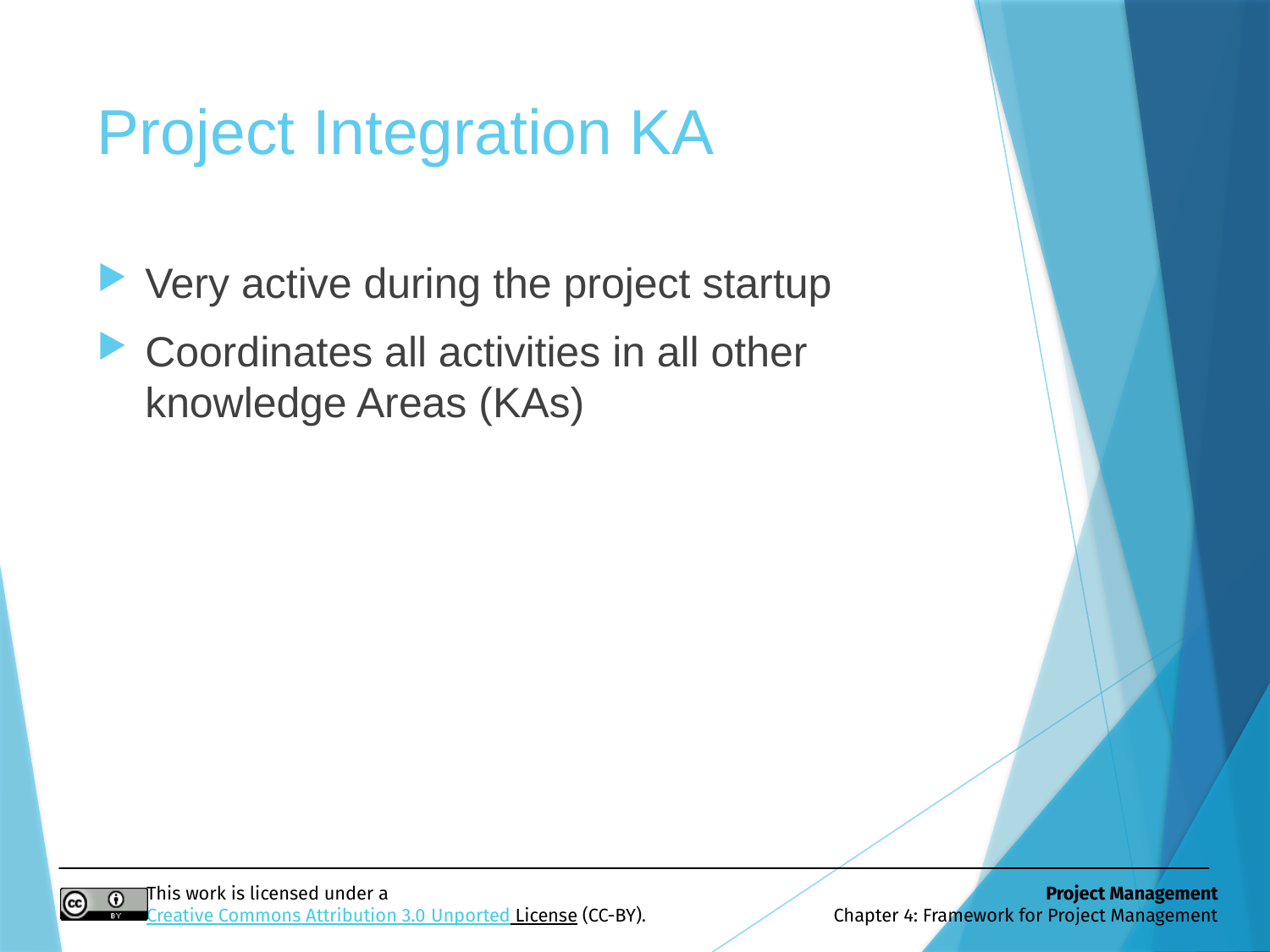

# Project Integration KA
Very active during the project startup
Coordinates all activities in all other knowledge Areas (KAs)